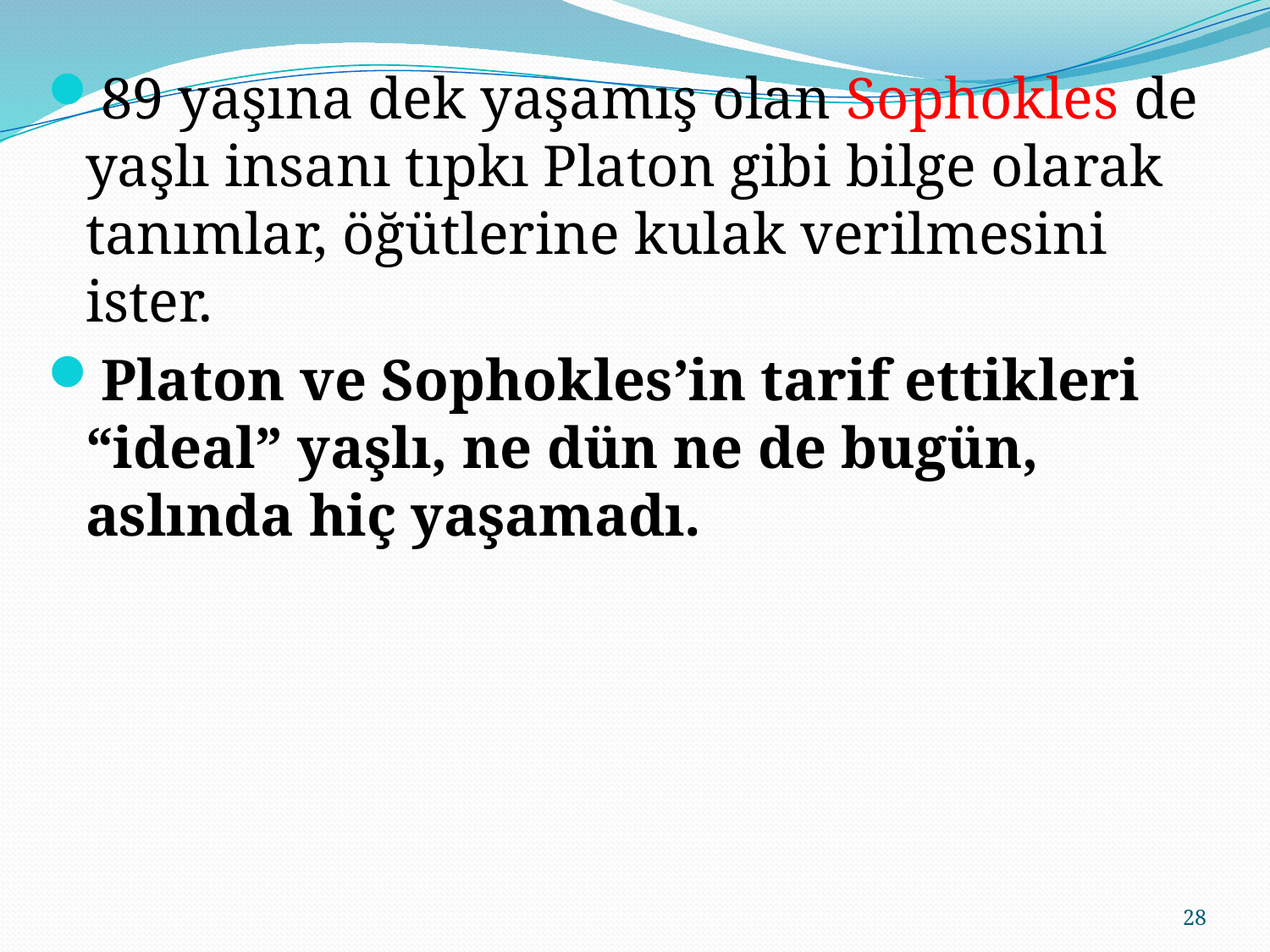

89 yaşına dek yaşamış olan Sophokles de yaşlı insanı tıpkı Platon gibi bilge olarak tanımlar, öğütlerine kulak verilmesini ister.
Platon ve Sophokles’in tarif ettikleri “ideal” yaşlı, ne dün ne de bugün, aslında hiç yaşamadı.

28